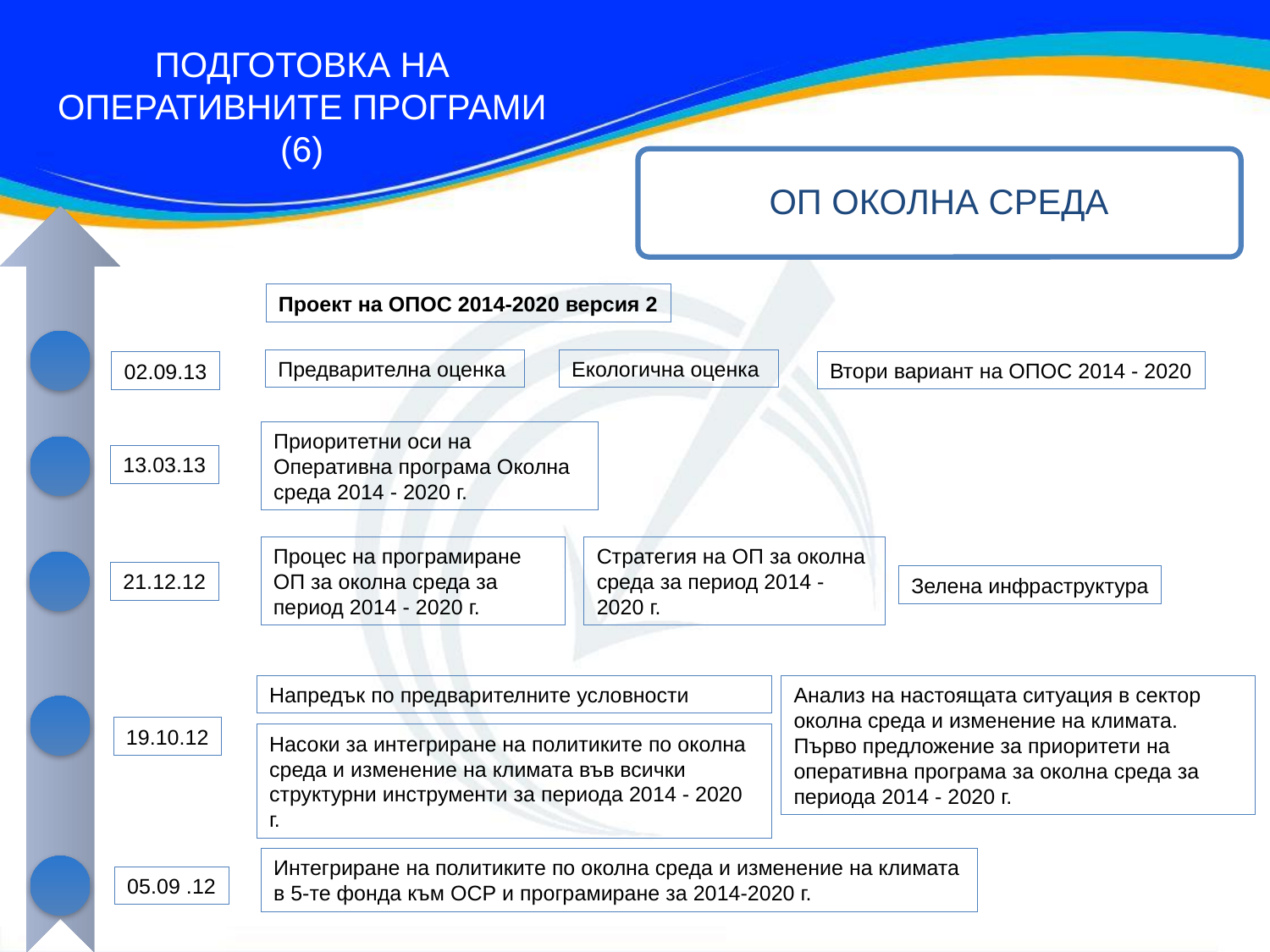

ПОДГОТОВКА НА
ОПЕРАТИВНИТЕ ПРОГРАМИ
(6)

ОП ОКОЛНА СРЕДА
Проект на ОПОС 2014-2020 версия 2

Предварителна оценка
Екологична оценка
Втори вариант на ОПОС 2014 - 2020
02.09.13
Приоритетни оси на Оперативна програма Околна среда 2014 - 2020 г.

13.03.13

Процес на програмиране ОП за околна среда за период 2014 - 2020 г.
Стратегия на ОП за околна среда за период 2014 - 2020 г.

21.12.12
Зелена инфраструктура
Анализ на настоящата ситуация в сектор околна среда и изменение на климата. Първо предложение за приоритети на оперативна програма за околна среда за периода 2014 - 2020 г.
Напредък по предварителните условности

19.10.12
Насоки за интегриране на политиките по околна среда и изменение на климата във всички структурни инструменти за периода 2014 - 2020 г.
Интегриране на политиките по околна среда и изменение на климата в 5-те фонда към ОСР и програмиране за 2014-2020 г.

05.09 .12